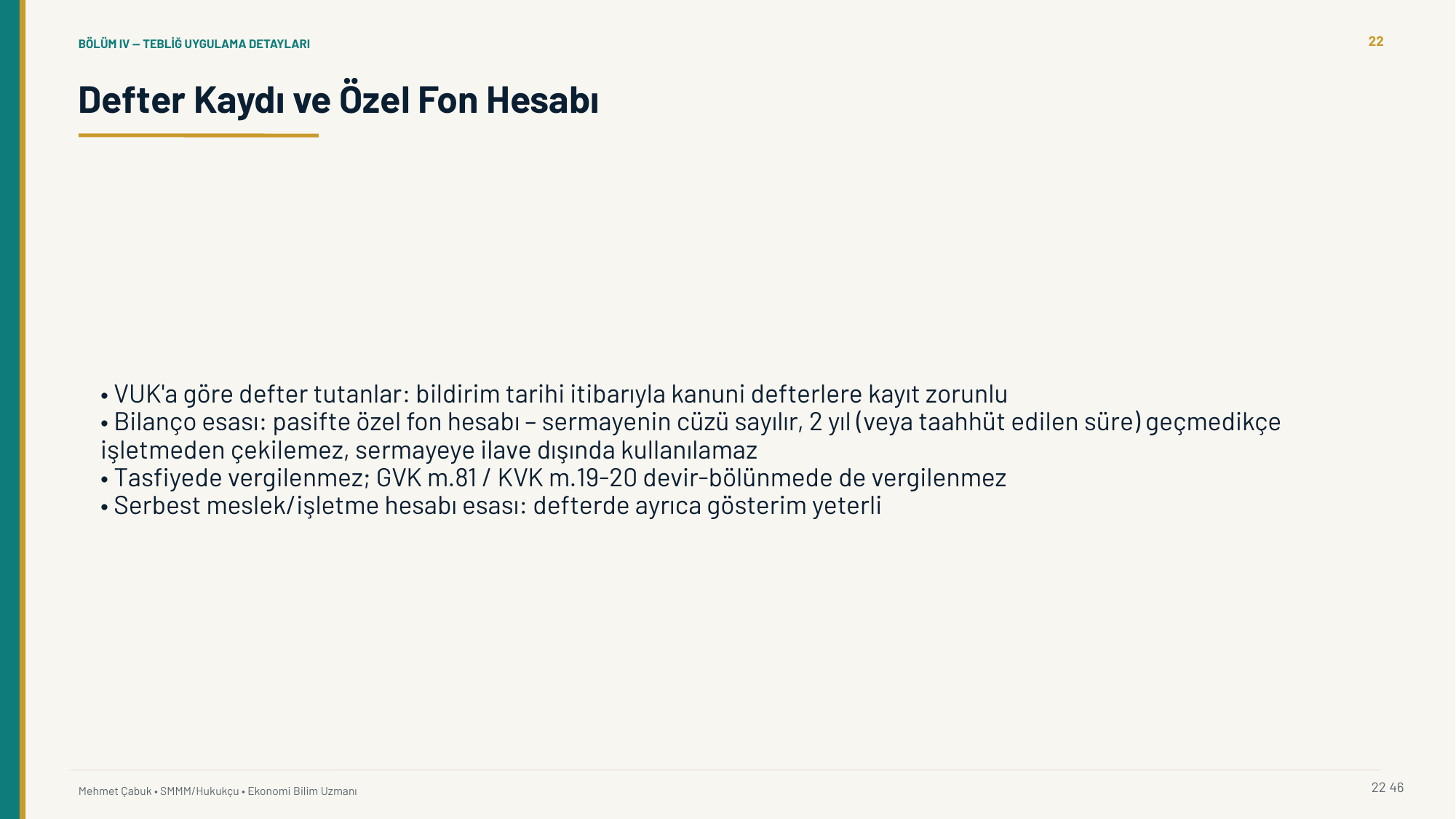

22
BÖLÜM IV — TEBLİĞ UYGULAMA DETAYLARI
Defter Kaydı ve Özel Fon Hesabı

• VUK'a göre defter tutanlar: bildirim tarihi itibarıyla kanuni defterlere kayıt zorunlu
• Bilanço esası: pasifte özel fon hesabı – sermayenin cüzü sayılır, 2 yıl (veya taahhüt edilen süre) geçmedikçe işletmeden çekilemez, sermayeye ilave dışında kullanılamaz
• Tasfiyede vergilenmez; GVK m.81 / KVK m.19-20 devir-bölünmede de vergilenmez
• Serbest meslek/işletme hesabı esası: defterde ayrıca gösterim yeterli

22
46
Mehmet Çabuk • SMMM/Hukukçu • Ekonomi Bilim Uzmanı